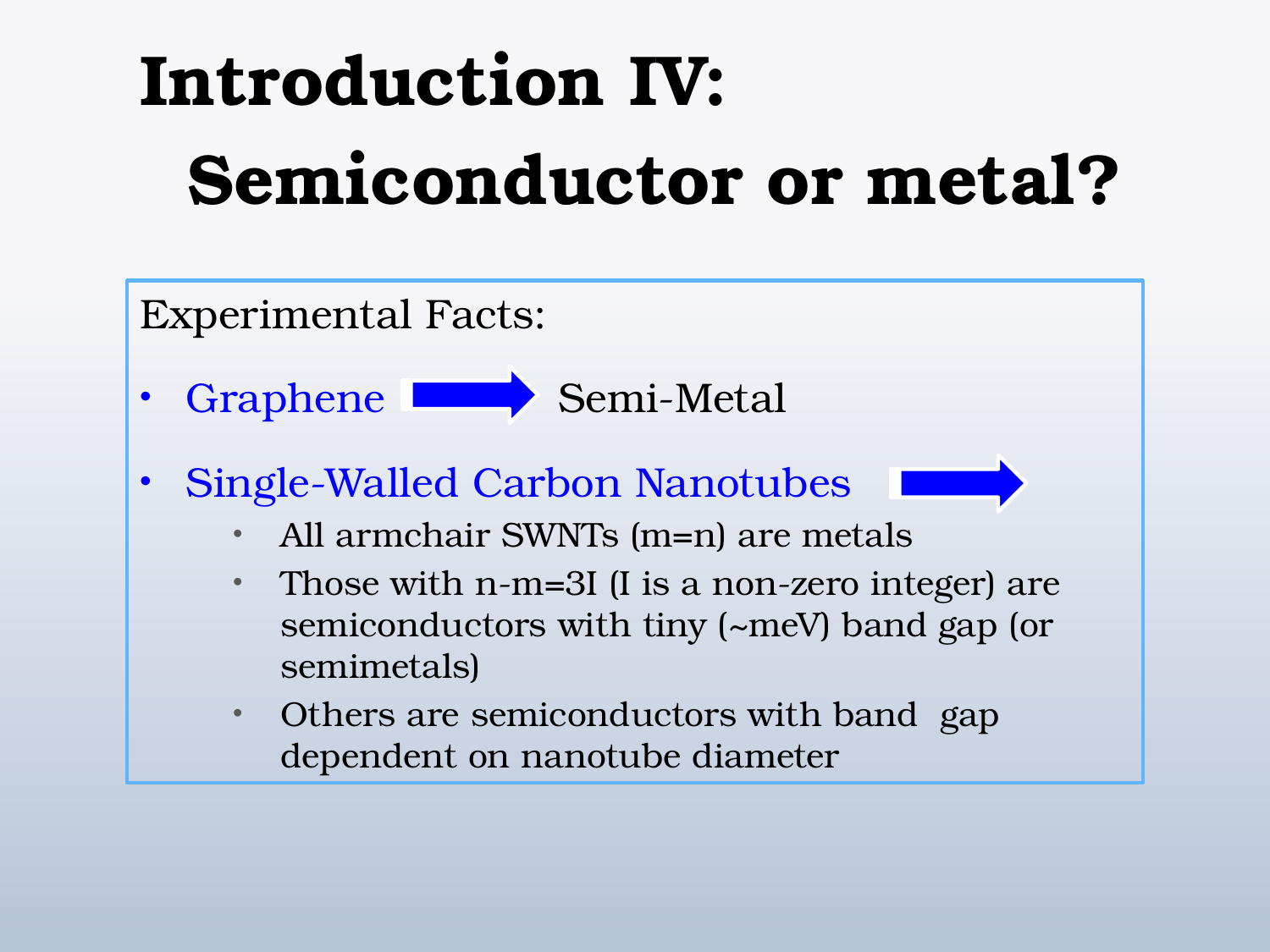

# Introduction IV: Semiconductor or metal?
Experimental Facts:
Graphene             Semi-Metal
Single-Walled Carbon Nanotubes
All armchair SWNTs (m=n) are metals
Those with n-m=3I (I is a non-zero integer) are semiconductors with tiny (~meV) band gap (or semimetals)
Others are semiconductors with band  gap dependent on nanotube diameter